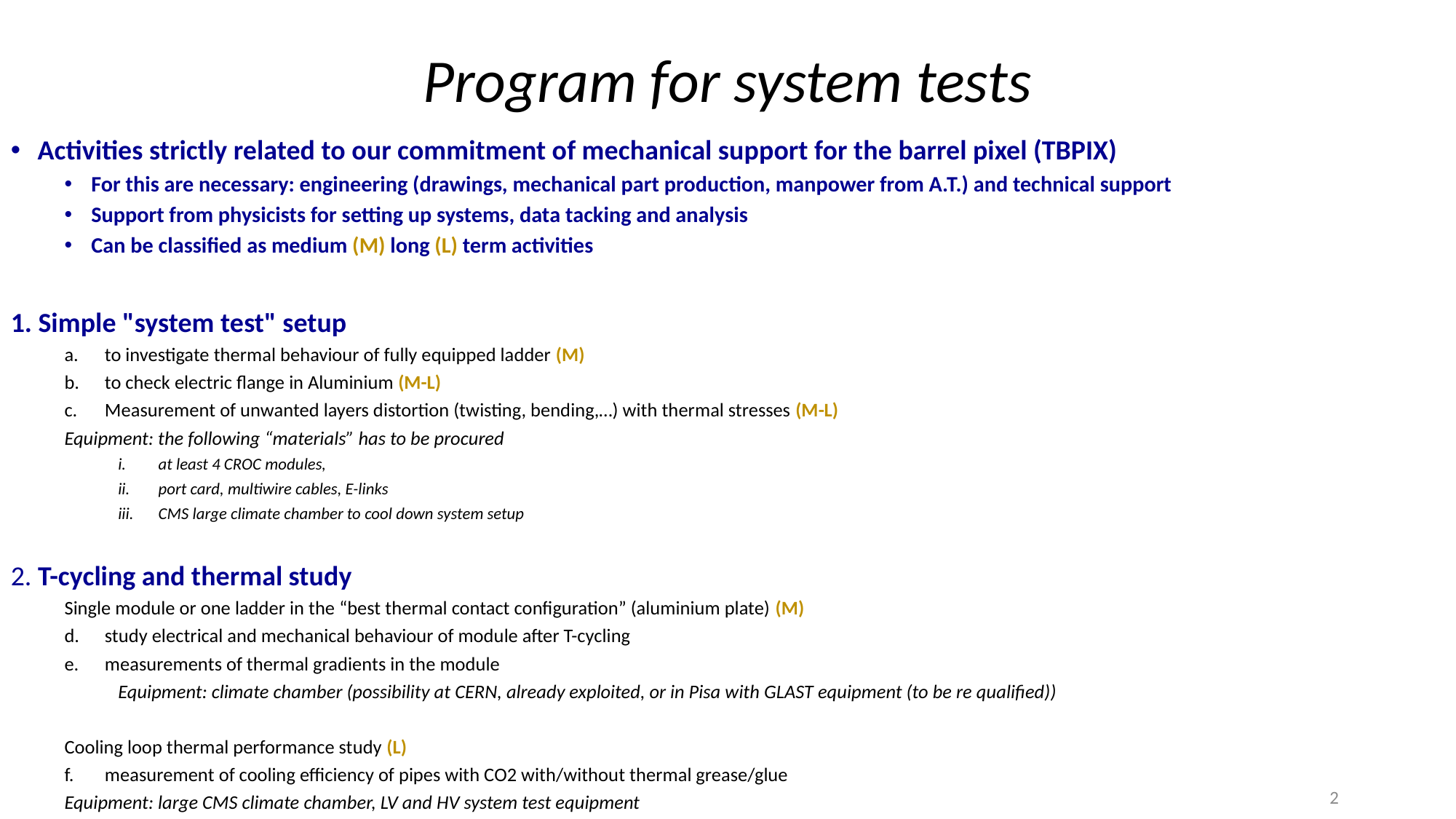

Program for system tests
Activities strictly related to our commitment of mechanical support for the barrel pixel (TBPIX)
For this are necessary: engineering (drawings, mechanical part production, manpower from A.T.) and technical support
Support from physicists for setting up systems, data tacking and analysis
Can be classified as medium (M) long (L) term activities

1. Simple "system test" setup
to investigate thermal behaviour of fully equipped ladder (M)
to check electric flange in Aluminium (M-L)
Measurement of unwanted layers distortion (twisting, bending,…) with thermal stresses (M-L)
Equipment: the following “materials” has to be procured
at least 4 CROC modules,
port card, multiwire cables, E-links
CMS large climate chamber to cool down system setup

2. T-cycling and thermal study
Single module or one ladder in the “best thermal contact configuration” (aluminium plate) (M)
study electrical and mechanical behaviour of module after T-cycling
measurements of thermal gradients in the module
Equipment: climate chamber (possibility at CERN, already exploited, or in Pisa with GLAST equipment (to be re qualified))

Cooling loop thermal performance study (L)
measurement of cooling efficiency of pipes with CO2 with/without thermal grease/glue
	Equipment: large CMS climate chamber, LV and HV system test equipment

2